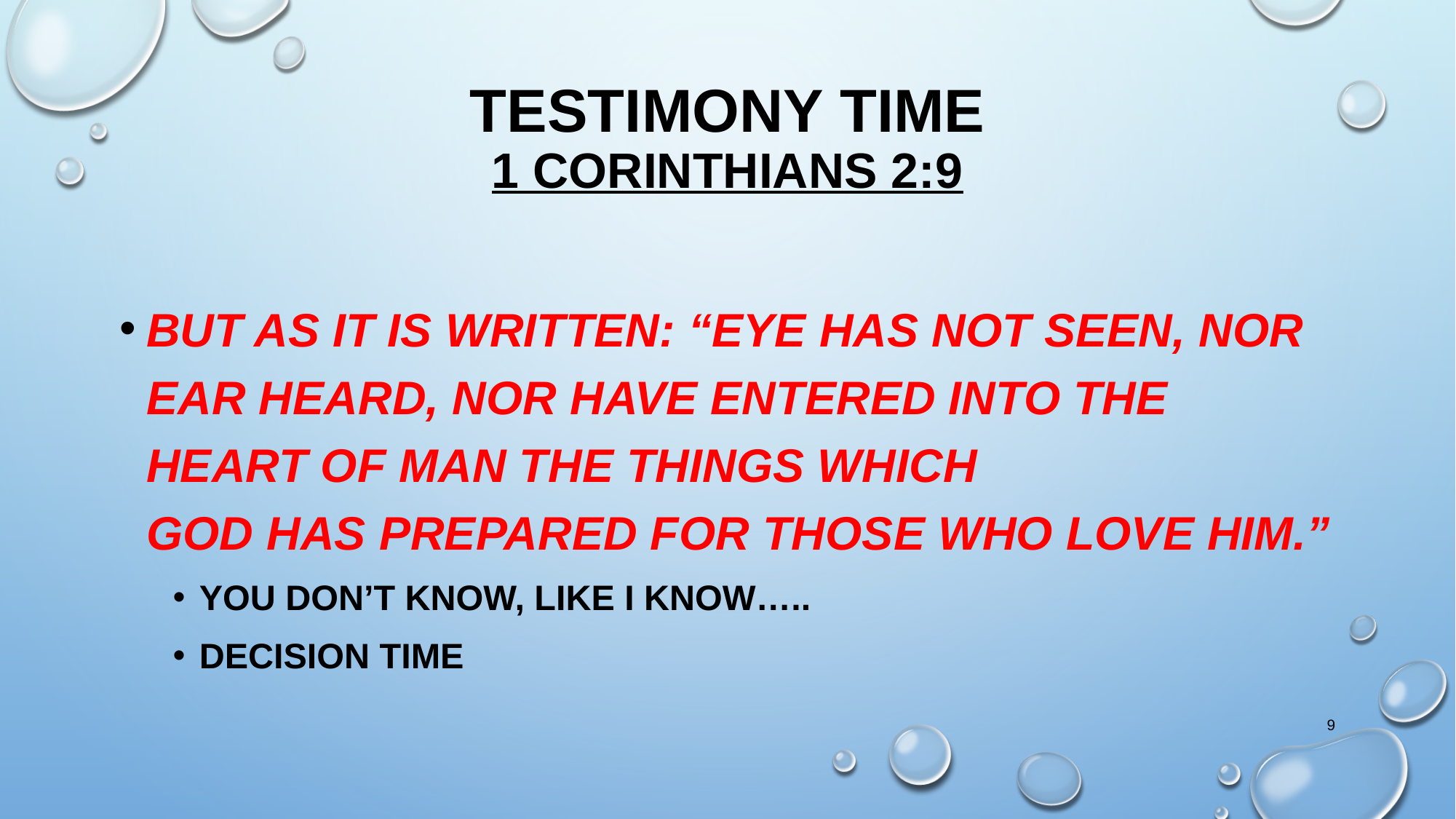

# TESTIMONY TIME 1 Corinthians 2:9
But as it is written: “Eye has not seen, nor ear heard, Nor have entered into the heart of man The things which God has prepared for those who love Him.”
YOU DON’T KNOW, LIKE I KNOW…..
Decision time

9